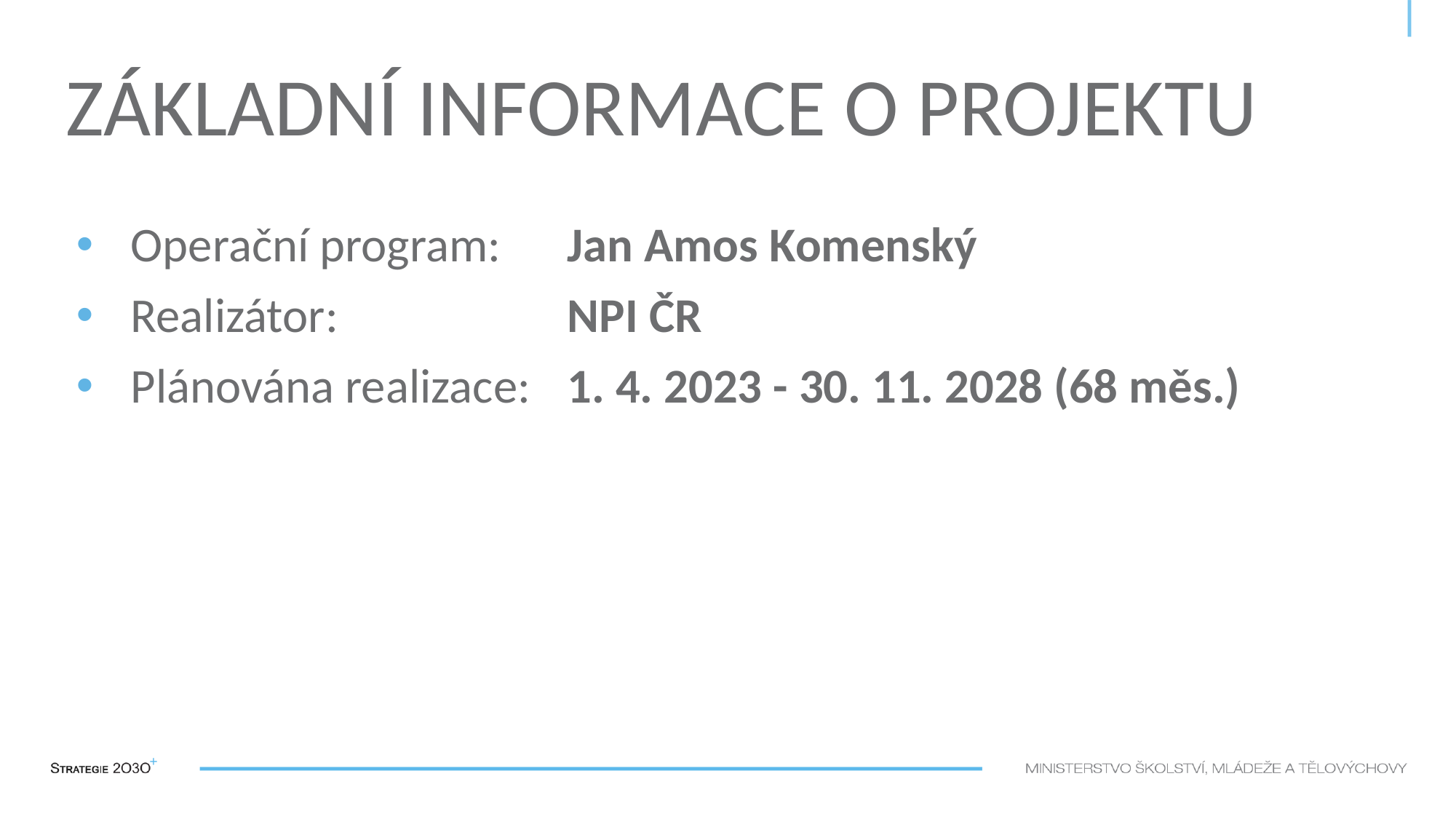

# Základní informace o projektu
Operační program:     	Jan Amos Komenský
Realizátor:                    	NPI ČR
Plánována realizace:   	1. 4. 2023 - 30. 11. 2028 (68 měs.)